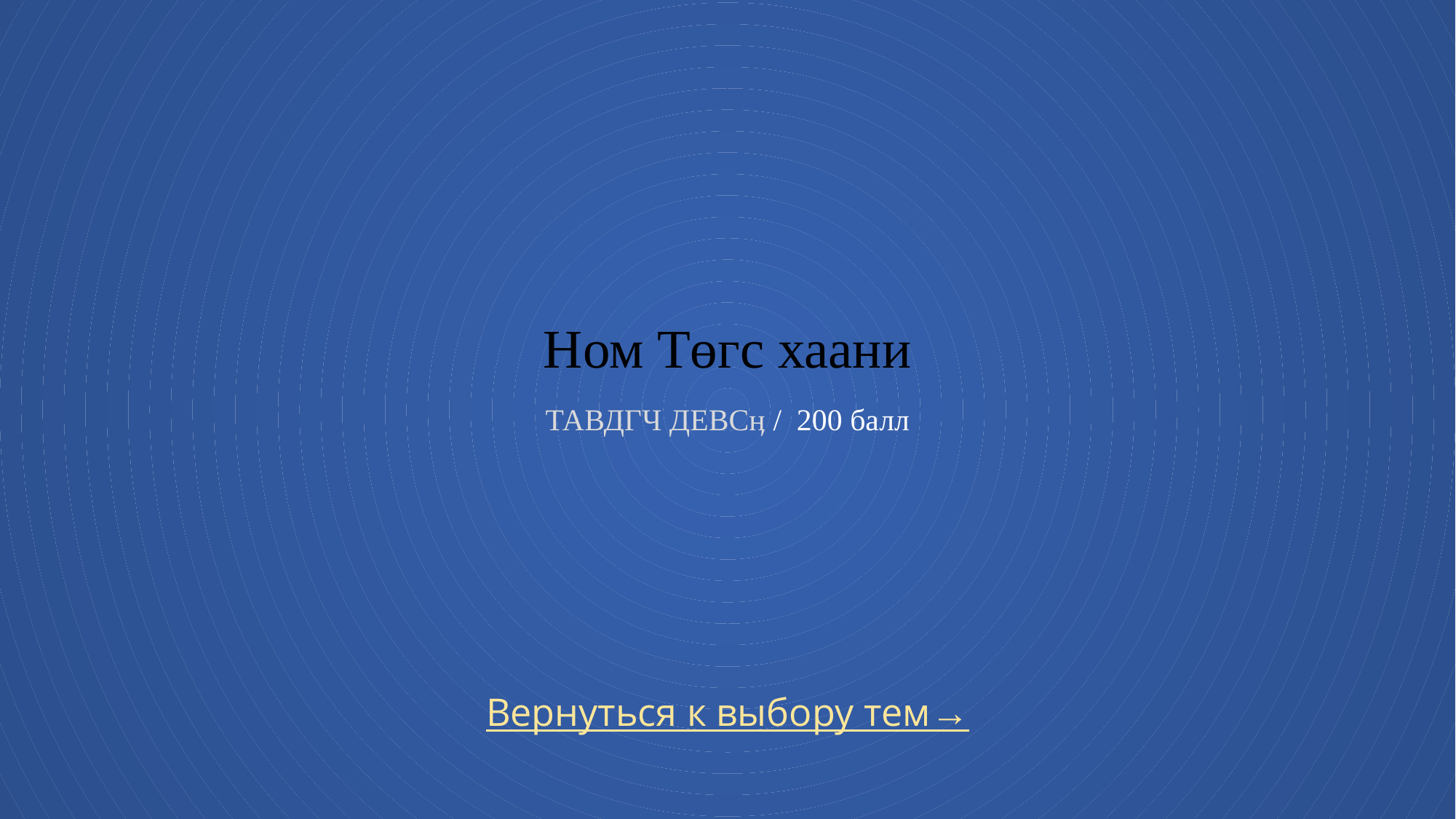

# Ном Төгс хаани Тавдгч девсӊ /  200 балл
Вернуться к выбору тем→